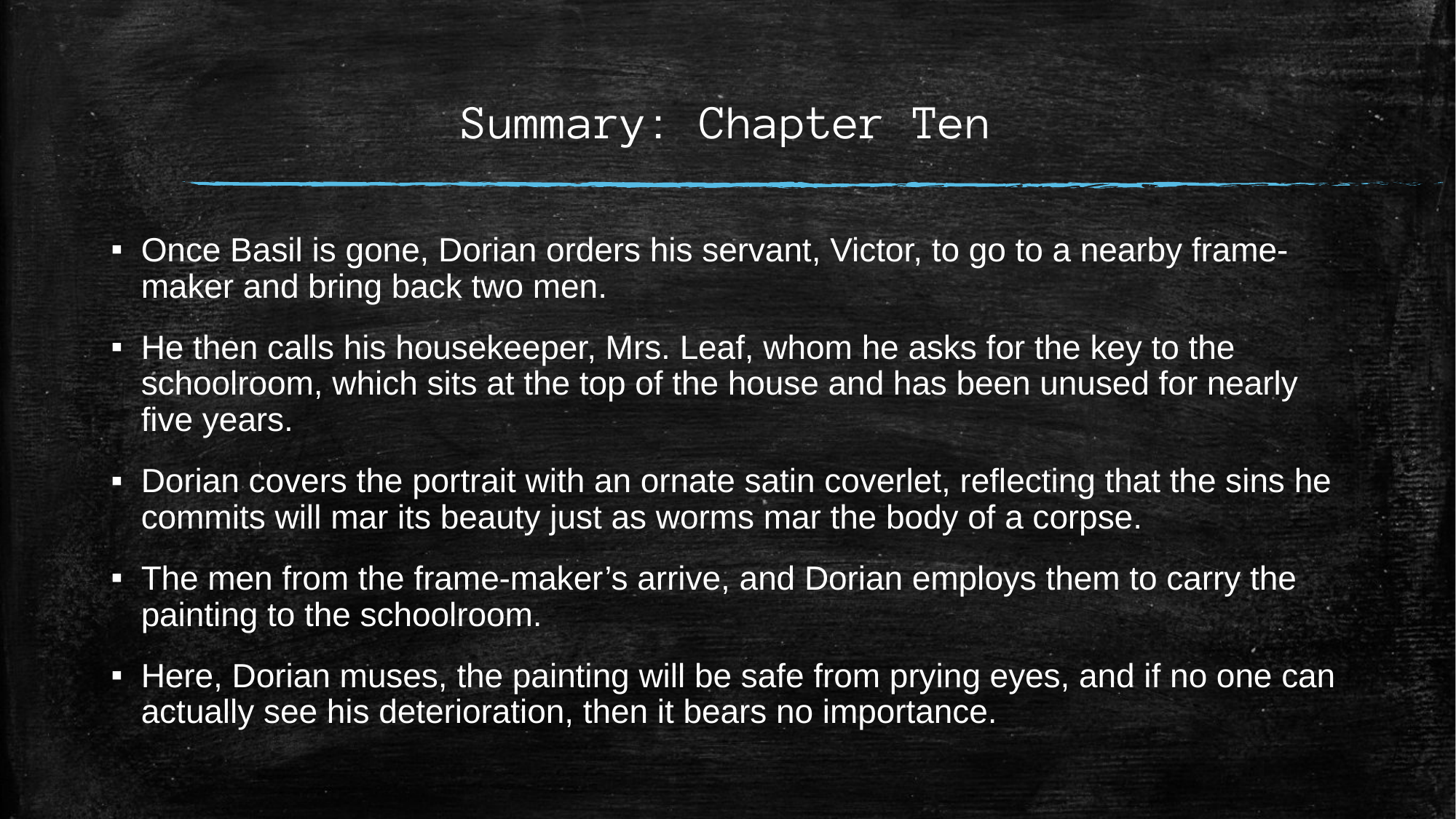

# Summary: Chapter Ten
Once Basil is gone, Dorian orders his servant, Victor, to go to a nearby frame-maker and bring back two men.
He then calls his housekeeper, Mrs. Leaf, whom he asks for the key to the schoolroom, which sits at the top of the house and has been unused for nearly five years.
Dorian covers the portrait with an ornate satin coverlet, reflecting that the sins he commits will mar its beauty just as worms mar the body of a corpse.
The men from the frame-maker’s arrive, and Dorian employs them to carry the painting to the schoolroom.
Here, Dorian muses, the painting will be safe from prying eyes, and if no one can actually see his deterioration, then it bears no importance.